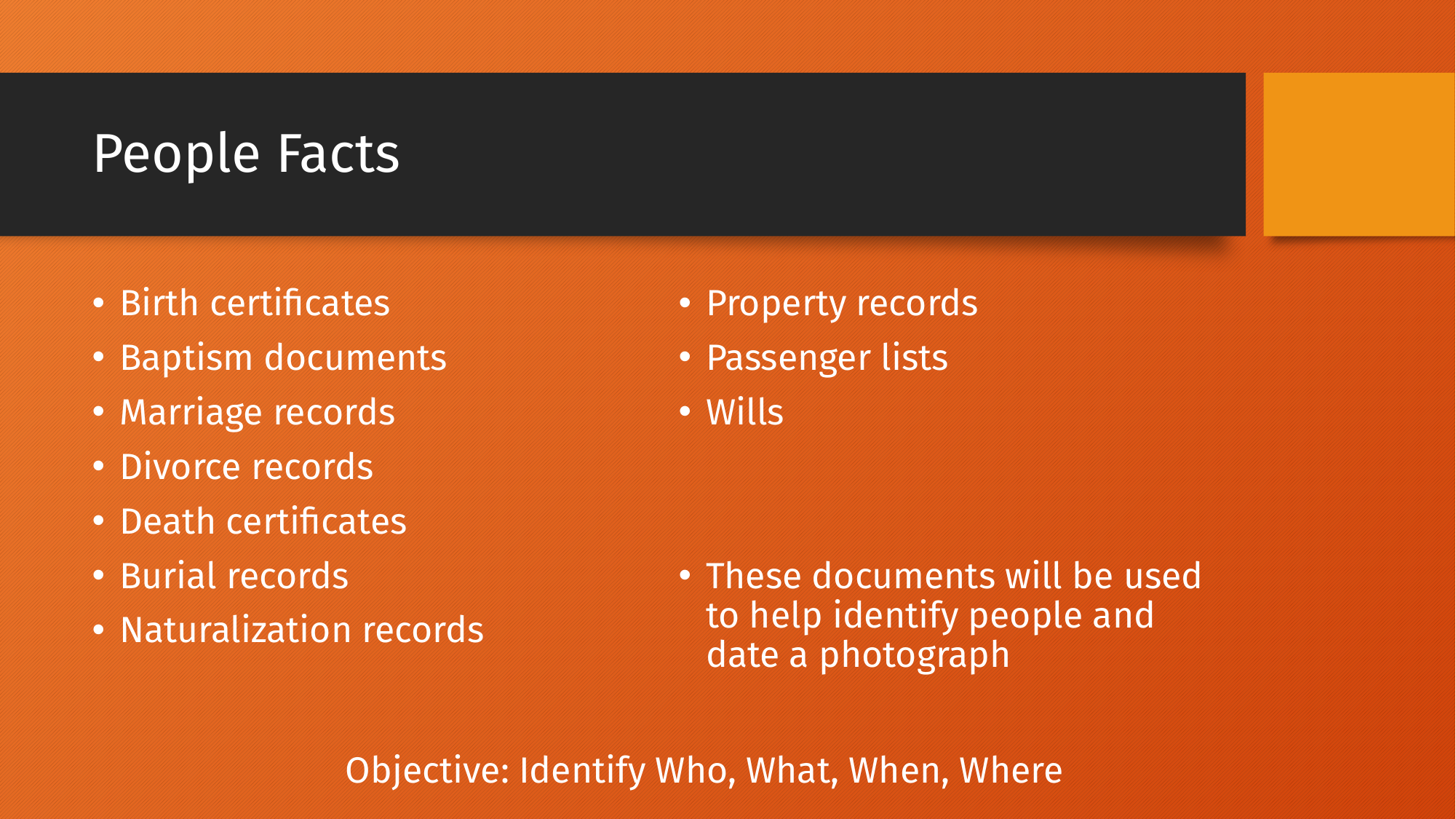

# People Facts
Birth certificates
Baptism documents
Marriage records
Divorce records
Death certificates
Burial records
Naturalization records

Property records
Passenger lists
Wills

These documents will be used to help identify people and date a photograph
Objective: Identify Who, What, When, Where